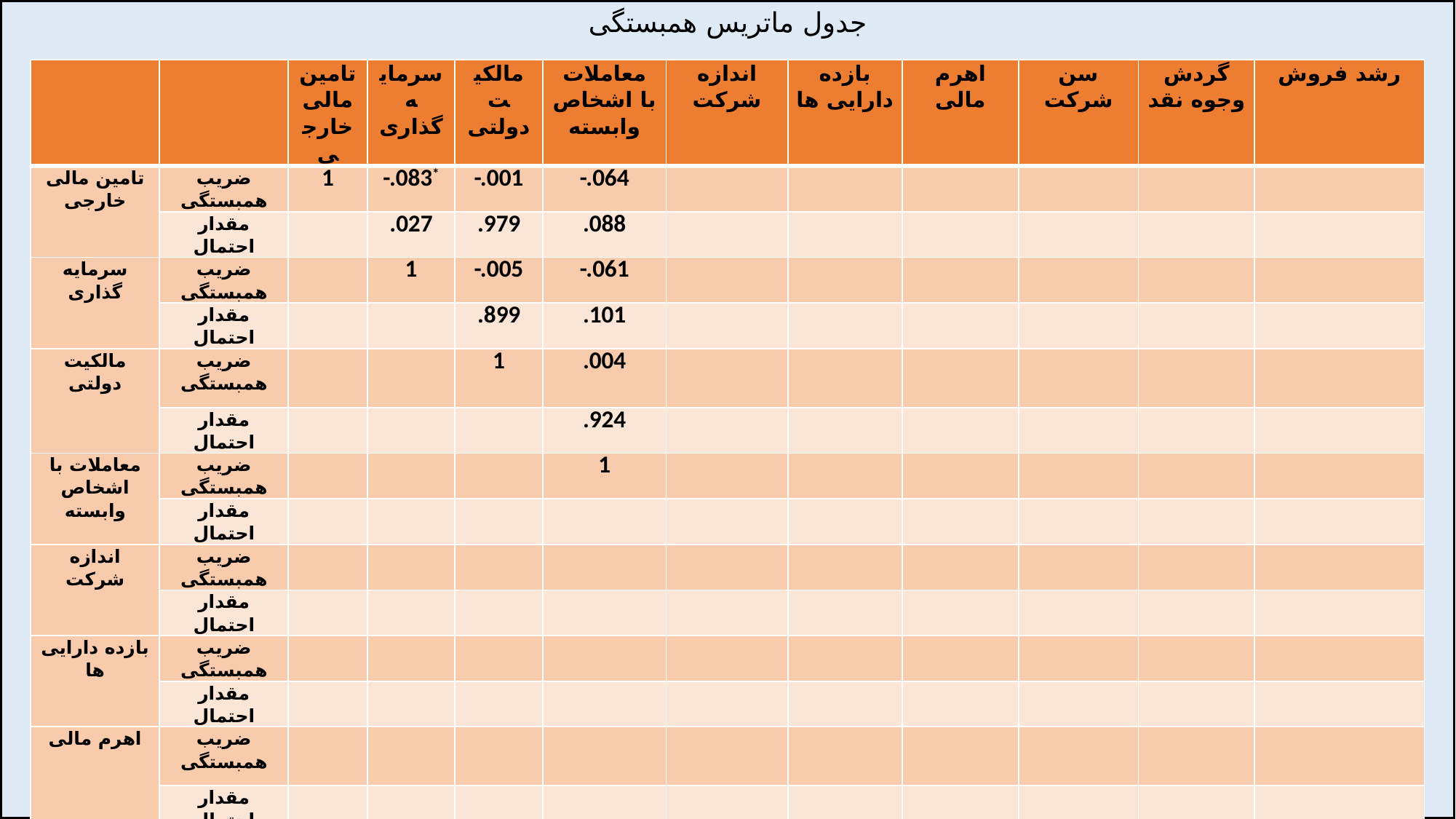

جدول ماتریس همبستگی
|  |  | تامین مالی خارجی | سرمایه گذاری | مالکیت دولتی | معاملات با اشخاص وابسته | اندازه شرکت | بازده دارایی ها | اهرم مالی | سن شرکت | گردش وجوه نقد | رشد فروش |
| --- | --- | --- | --- | --- | --- | --- | --- | --- | --- | --- | --- |
| تامین مالی خارجی | ضریب همبستگی | 1 | -.083\* | -.001 | -.064 |  |  |  |  |  |  |
|  | مقدار احتمال |  | .027 | .979 | .088 |  |  |  |  |  |  |
| سرمایه گذاری | ضریب همبستگی |  | 1 | -.005 | -.061 |  |  |  |  |  |  |
|  | مقدار احتمال |  |  | .899 | .101 |  |  |  |  |  |  |
| مالکیت دولتی | ضریب همبستگی |  |  | 1 | .004 |  |  |  |  |  |  |
|  | مقدار احتمال |  |  |  | .924 |  |  |  |  |  |  |
| معاملات با اشخاص وابسته | ضریب همبستگی |  |  |  | 1 |  |  |  |  |  |  |
|  | مقدار احتمال |  |  |  |  |  |  |  |  |  |  |
| اندازه شرکت | ضریب همبستگی |  |  |  |  |  |  |  |  |  |  |
|  | مقدار احتمال |  |  |  |  |  |  |  |  |  |  |
| بازده دارایی ها | ضریب همبستگی |  |  |  |  |  |  |  |  |  |  |
|  | مقدار احتمال |  |  |  |  |  |  |  |  |  |  |
| اهرم مالی | ضریب همبستگی |  |  |  |  |  |  |  |  |  |  |
|  | مقدار احتمال |  |  |  |  |  |  |  |  |  |  |
| سن شرکت | ضریب همبستگی |  |  |  |  |  |  |  | 1 | .018 | .050 |
|  | مقدار احتمال |  |  |  |  |  |  |  |  | .633 | .186 |
| گردش وجوه نقد | ضریب همبستگی |  |  |  |  |  |  |  |  | 1 | .085\* |
|  | مقدار احتمال |  |  |  |  |  |  |  |  |  | .023 |
| افزایش فروش | ضریب همبستگی |  |  |  |  |  |  |  |  |  | 1 |
|  | مقدار احتمال |  |  |  |  |  |  |  |  |  |  |